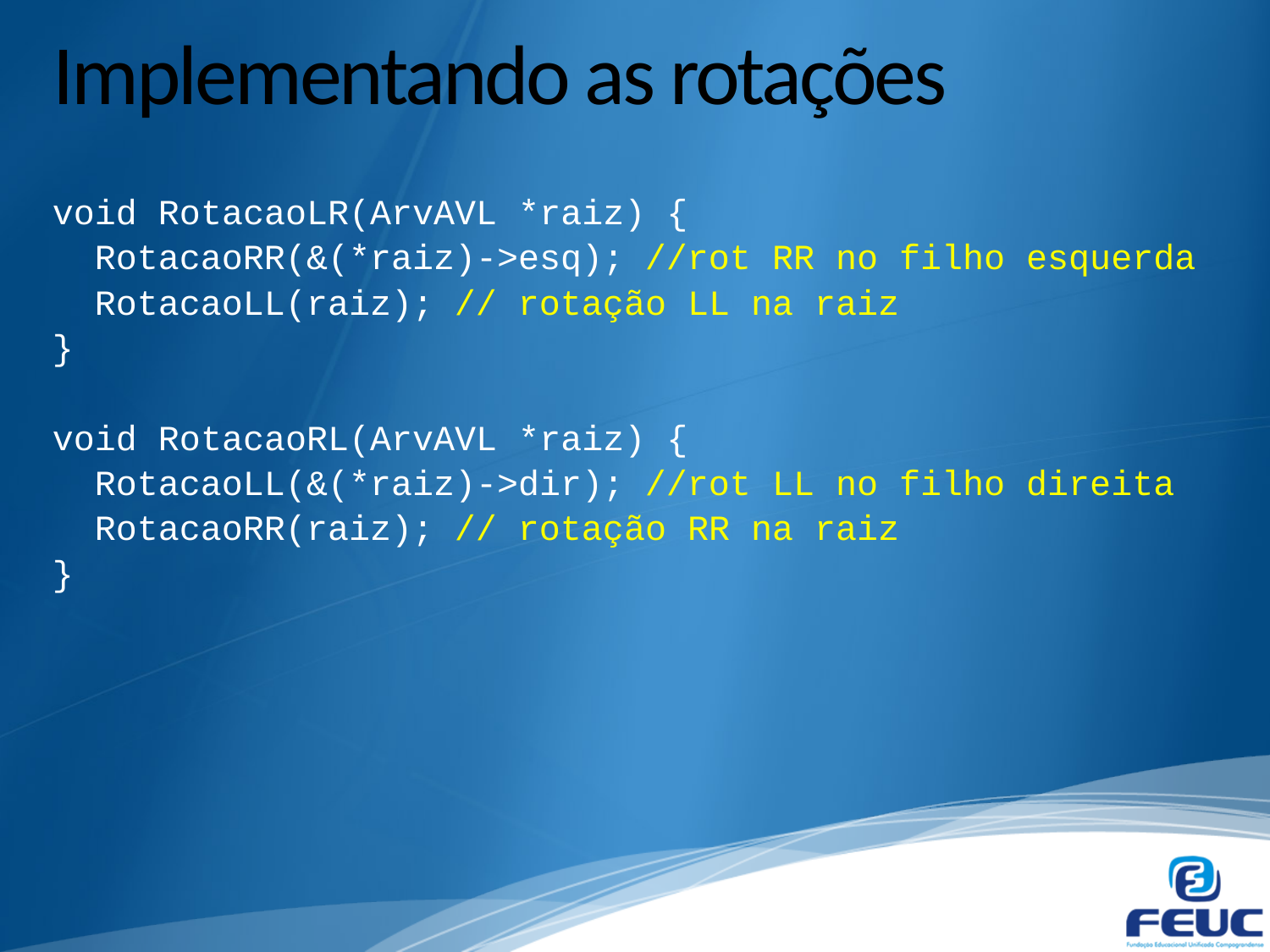

# Implementando as rotações
void RotacaoLR(ArvAVL *raiz) {
  RotacaoRR(&(*raiz)->esq); //rot RR no filho esquerda
  RotacaoLL(raiz); // rotação LL na raiz
}

void RotacaoRL(ArvAVL *raiz) {
  RotacaoLL(&(*raiz)->dir); //rot LL no filho direita
  RotacaoRR(raiz); // rotação RR na raiz
}